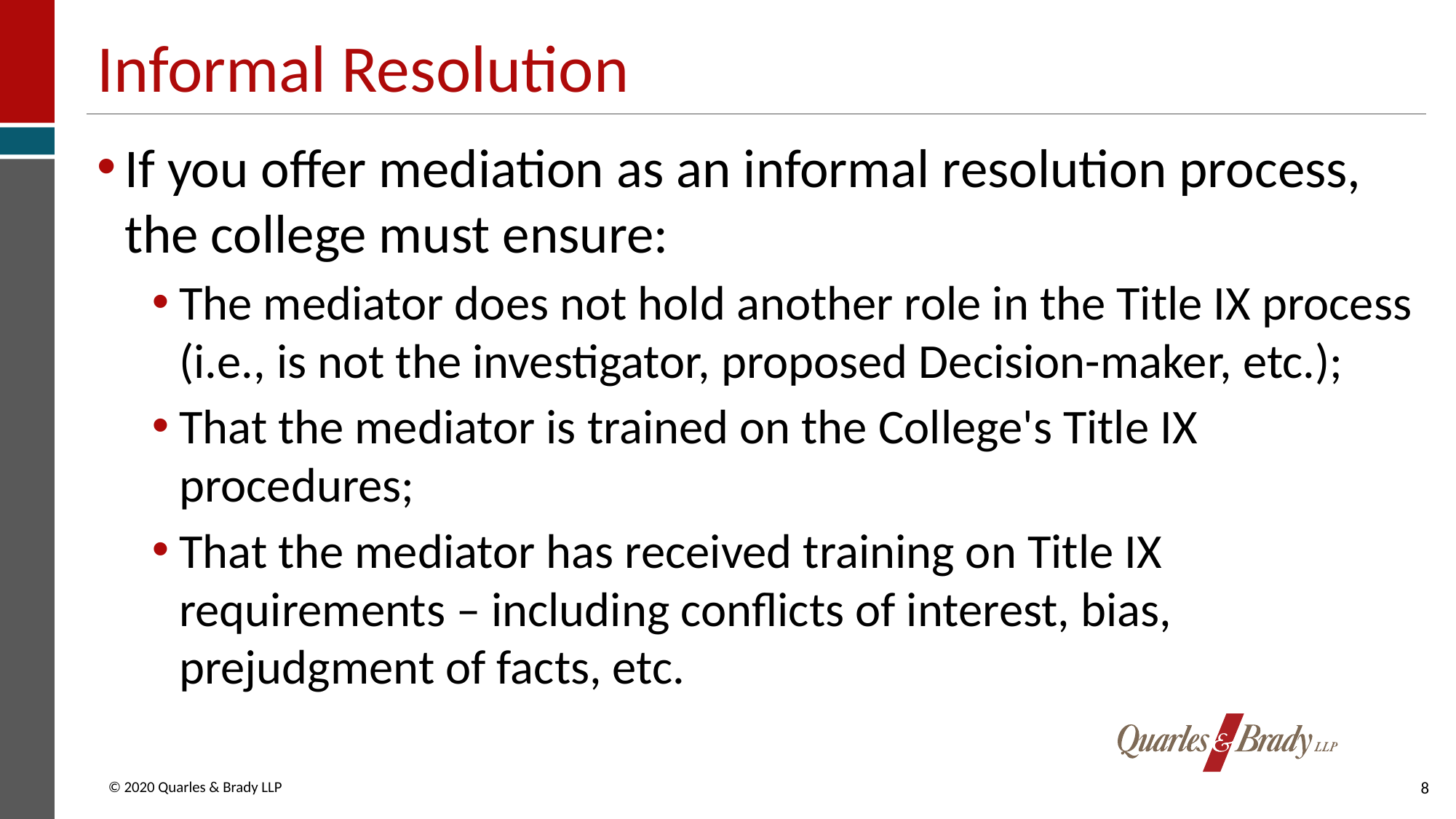

# Informal Resolution
If you offer mediation as an informal resolution process, the college must ensure:
The mediator does not hold another role in the Title IX process (i.e., is not the investigator, proposed Decision-maker, etc.);
That the mediator is trained on the College's Title IX procedures;
That the mediator has received training on Title IX requirements – including conflicts of interest, bias, prejudgment of facts, etc.
8